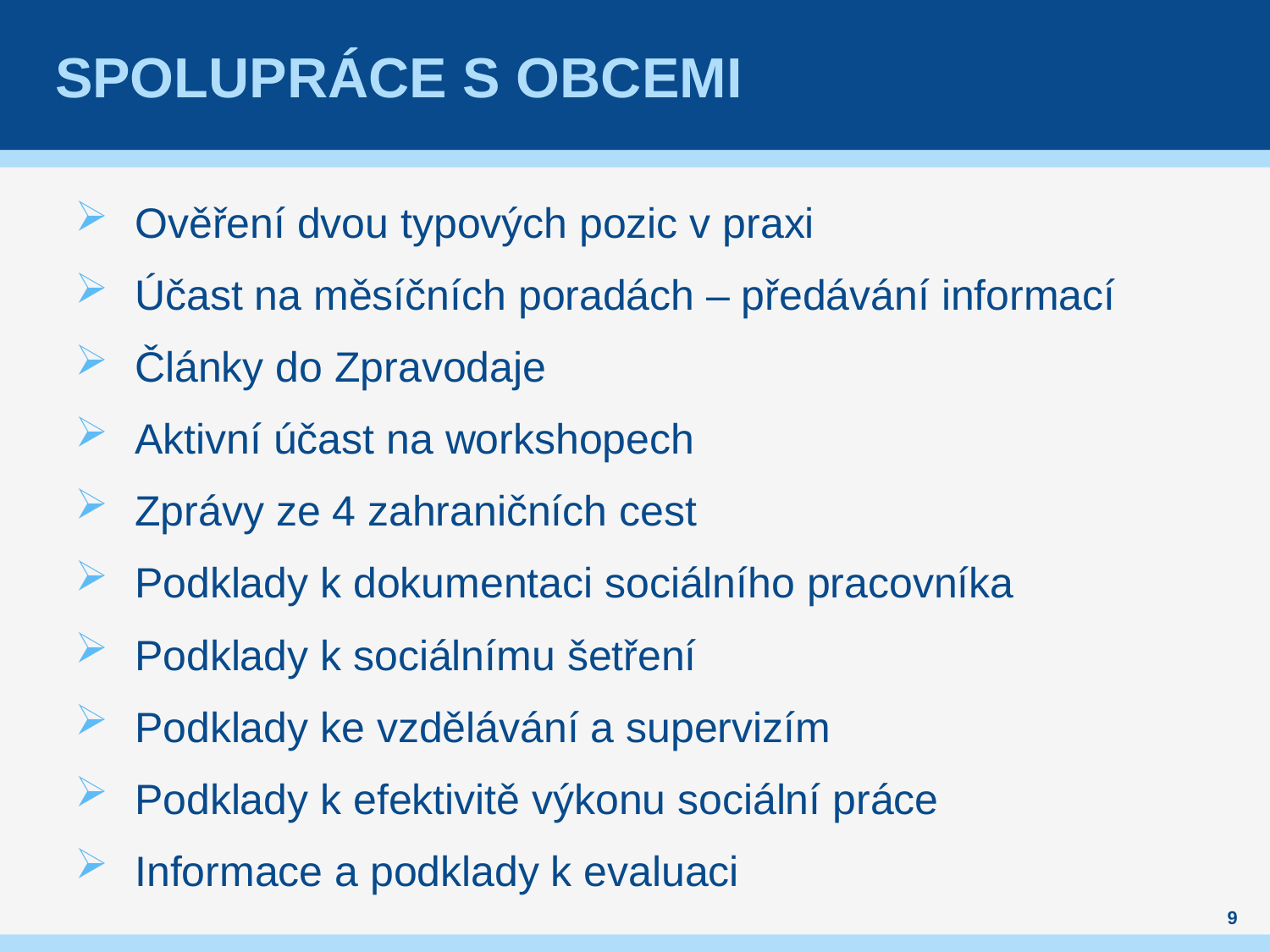

# Spolupráce s obcemi
Ověření dvou typových pozic v praxi
Účast na měsíčních poradách – předávání informací
Články do Zpravodaje
Aktivní účast na workshopech
Zprávy ze 4 zahraničních cest
Podklady k dokumentaci sociálního pracovníka
Podklady k sociálnímu šetření
Podklady ke vzdělávání a supervizím
Podklady k efektivitě výkonu sociální práce
Informace a podklady k evaluaci

9